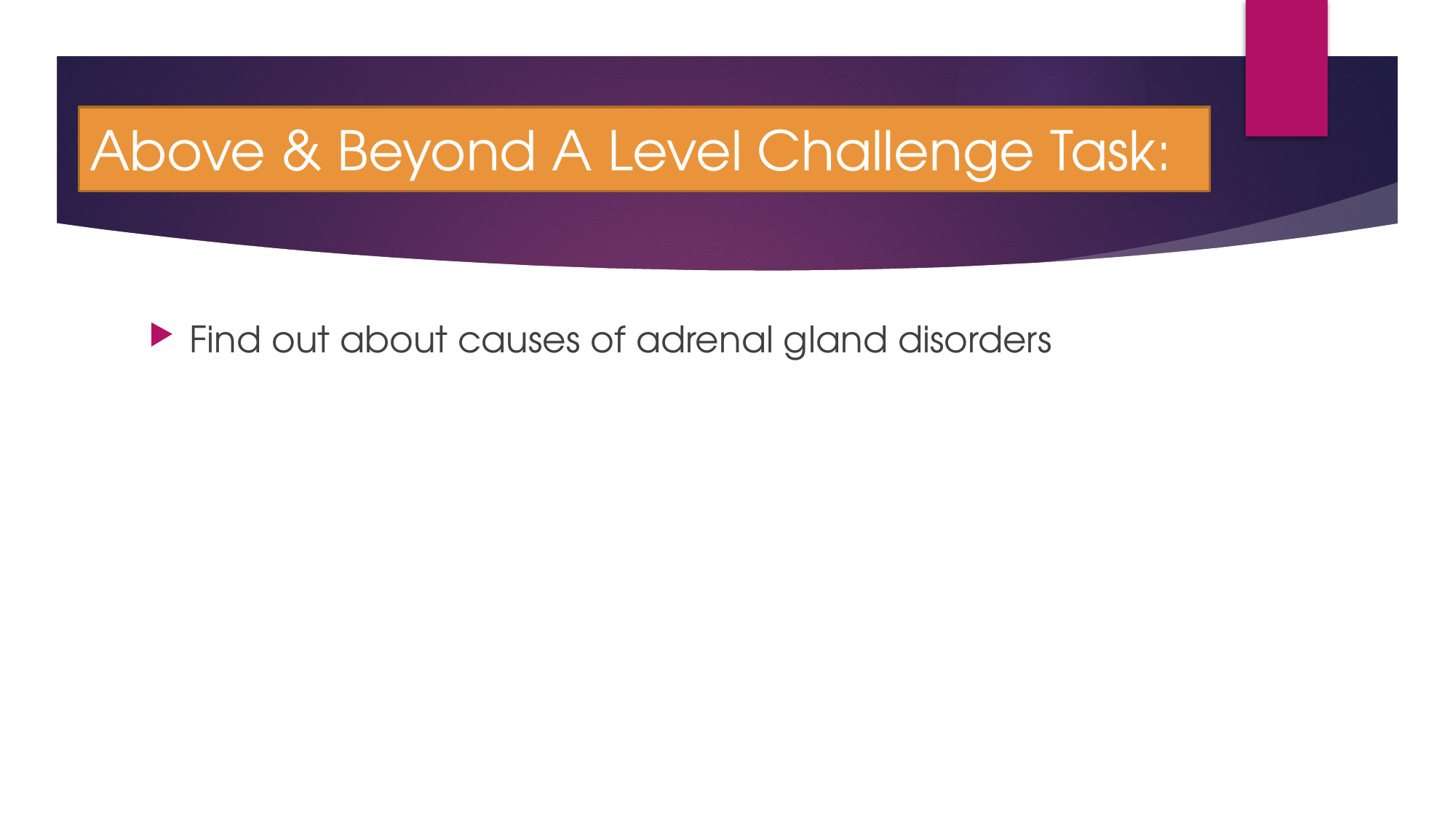

# Above & Beyond A Level Challenge Task:
Find out about causes of adrenal gland disorders